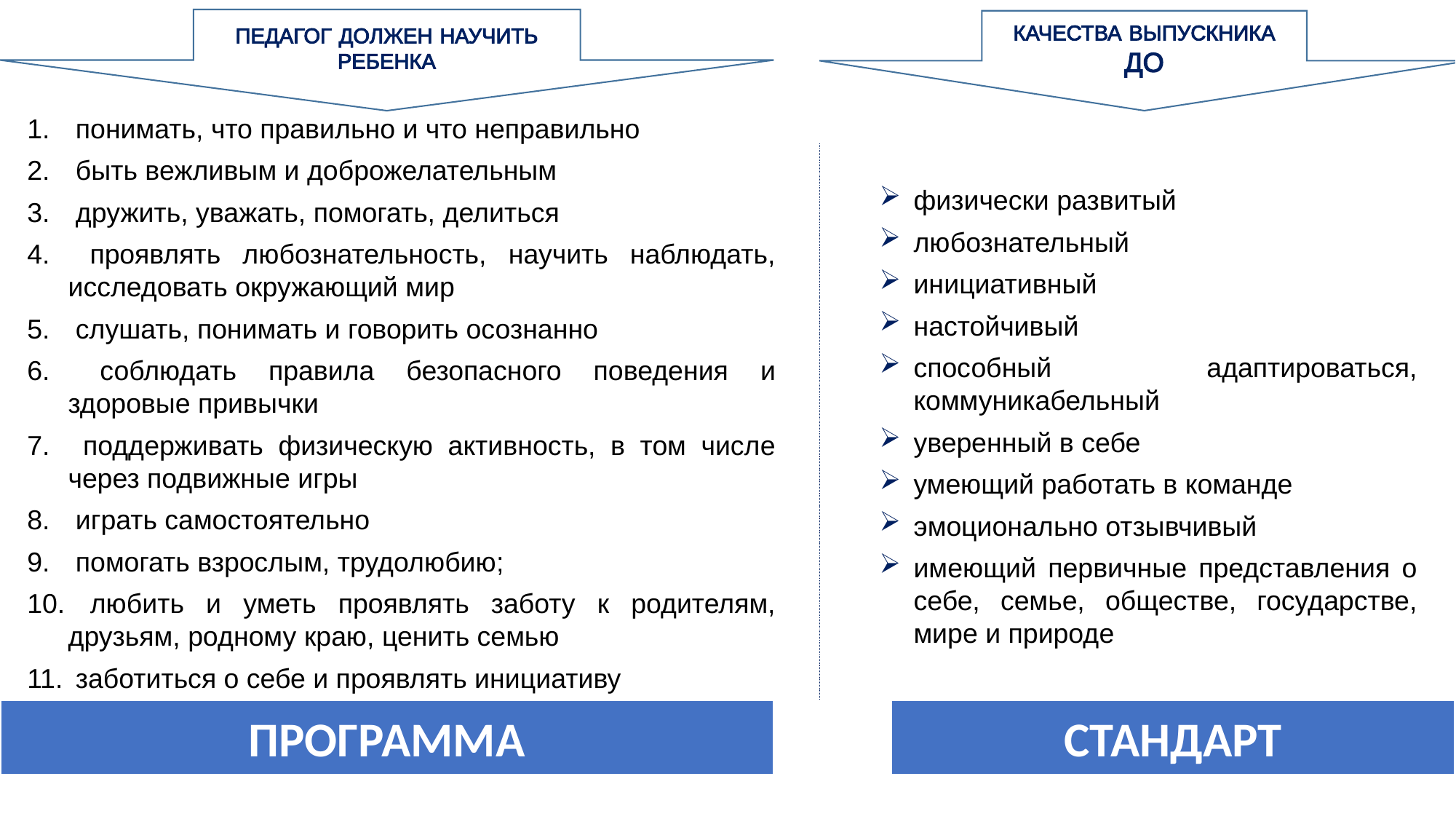

ПЕДАГОГ ДОЛЖЕН НАУЧИТЬ РЕБЕНКА
КАЧЕСТВА ВЫПУСКНИКА ДО

 понимать, что правильно и что неправильно
 быть вежливым и доброжелательным
 дружить, уважать, помогать, делиться
 проявлять любознательность, научить наблюдать, исследовать окружающий мир
 слушать, понимать и говорить осознанно
 соблюдать правила безопасного поведения и здоровые привычки
 поддерживать физическую активность, в том числе через подвижные игры
 играть самостоятельно
 помогать взрослым, трудолюбию;
 любить и уметь проявлять заботу к родителям, друзьям, родному краю, ценить семью
 заботиться о себе и проявлять инициативу

физически развитый
любознательный
инициативный
настойчивый
способный адаптироваться, коммуникабельный
уверенный в себе
умеющий работать в команде
эмоционально отзывчивый
имеющий первичные представления о себе, семье, обществе, государстве, мире и природе
СТАНДАРТ
ПРОГРАММА